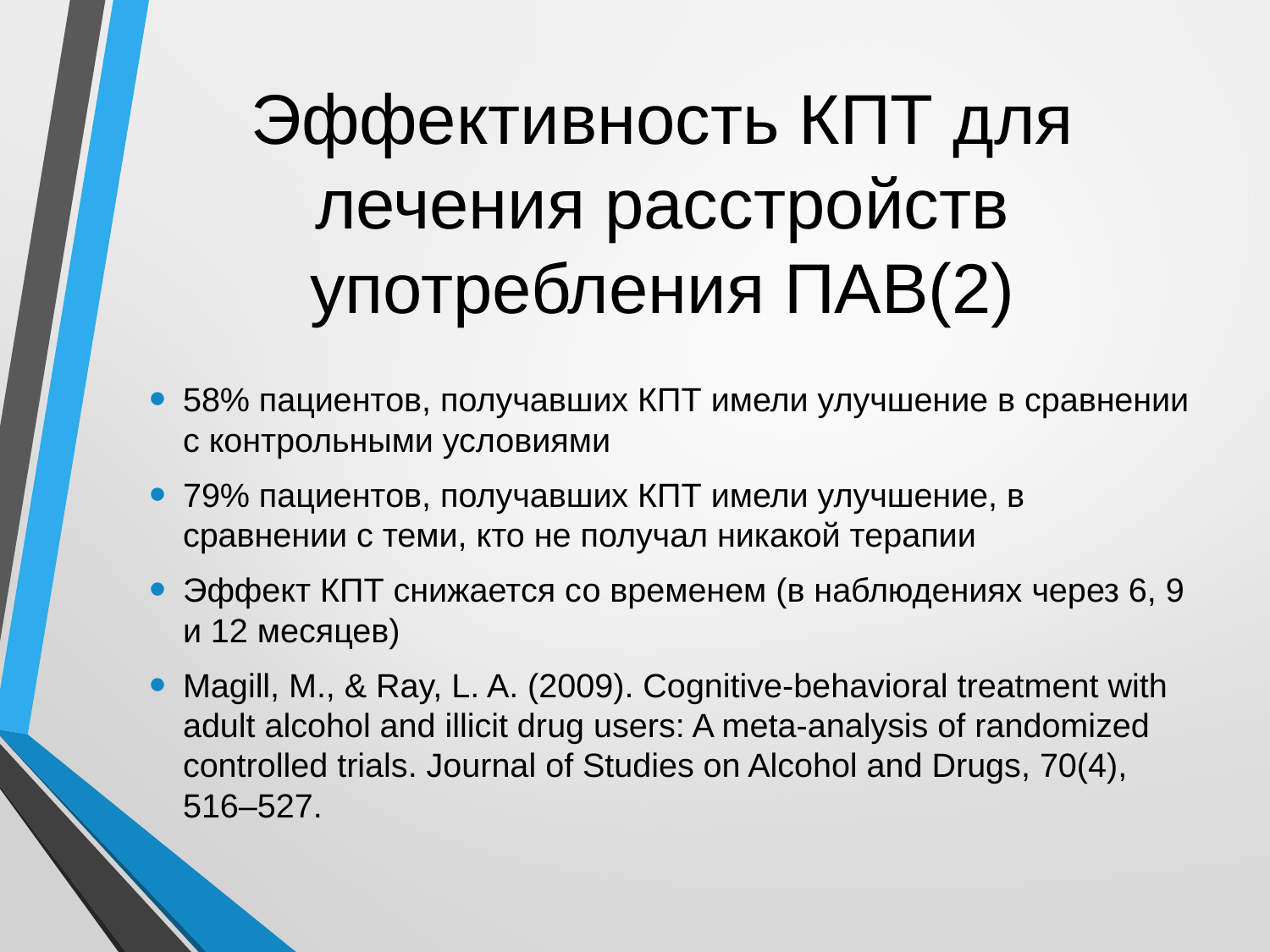

# Эффективность КПТ для лечения расстройств употребления ПАВ(2)
58% пациентов, получавших КПТ имели улучшение в сравнении с контрольными условиями
79% пациентов, получавших КПТ имели улучшение, в сравнении с теми, кто не получал никакой терапии
Эффект КПТ снижается со временем (в наблюдениях через 6, 9 и 12 месяцев)
Magill, M., & Ray, L. A. (2009). Cognitive-behavioral treatment with adult alcohol and illicit drug users: A meta-analysis of randomized controlled trials. Journal of Studies on Alcohol and Drugs, 70(4), 516–527.